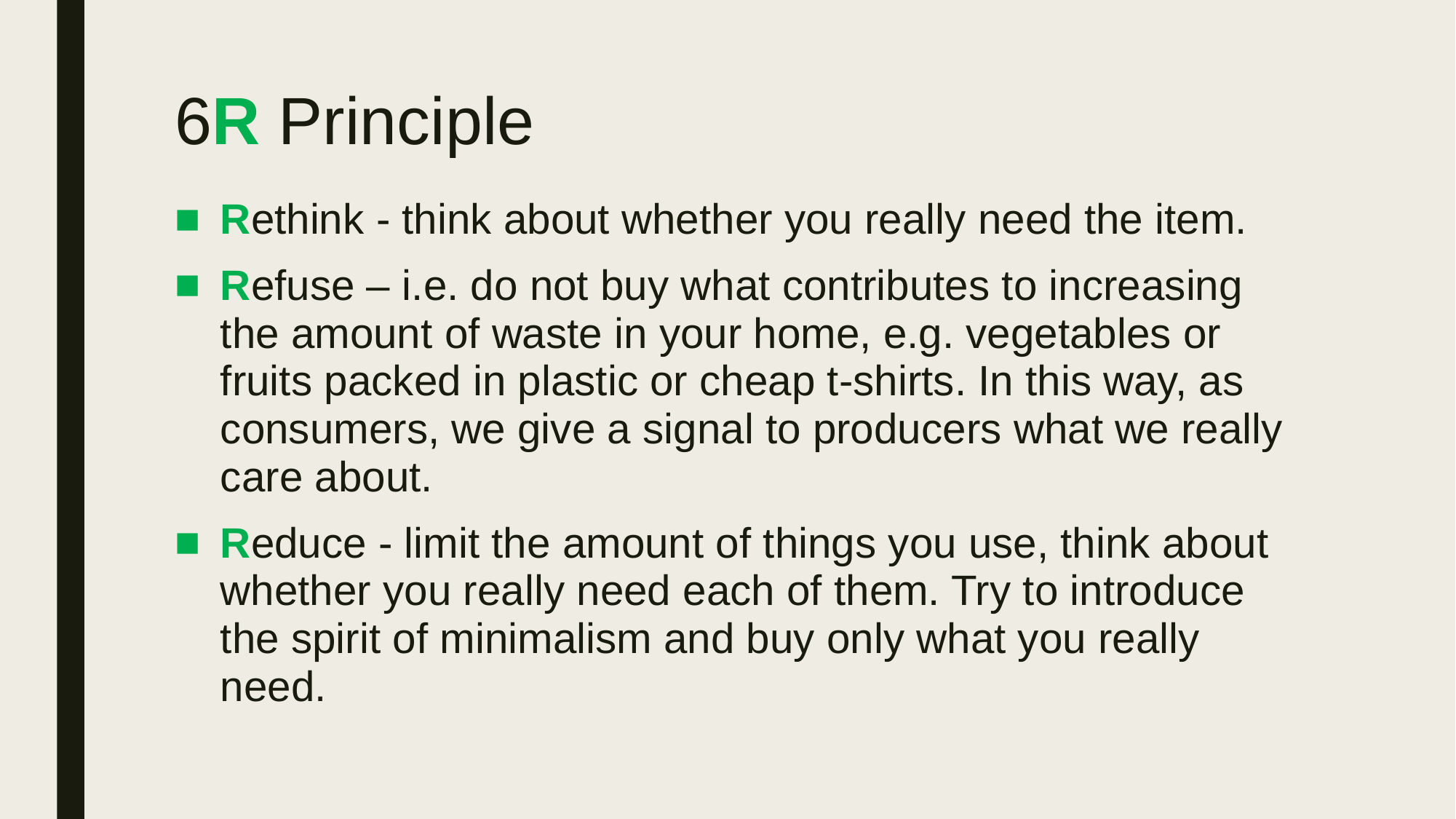

# 6R Principle
Rethink - think about whether you really need the item.
Refuse – i.e. do not buy what contributes to increasing the amount of waste in your home, e.g. vegetables or fruits packed in plastic or cheap t-shirts. In this way, as consumers, we give a signal to producers what we really care about.
Reduce - limit the amount of things you use, think about whether you really need each of them. Try to introduce the spirit of minimalism and buy only what you really need.